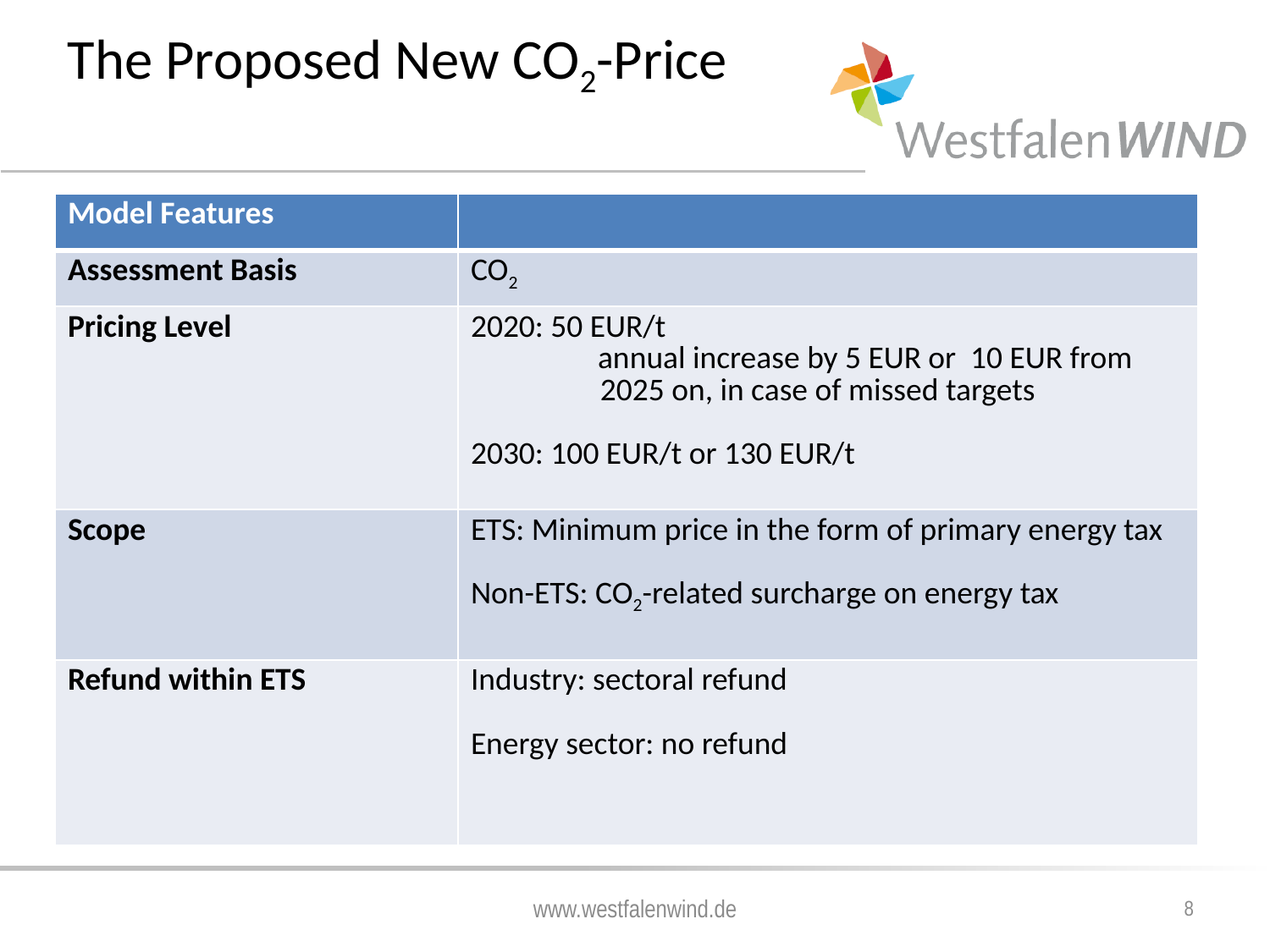

# The Proposed New CO2-Price
| Model Features |  |
| --- | --- |
| Assessment Basis | CO2 |
| Pricing Level | 2020: 50 EUR/t annual increase by 5 EUR or 10 EUR from 2025 on, in case of missed targets 2030: 100 EUR/t or 130 EUR/t |
| Scope | ETS: Minimum price in the form of primary energy tax Non-ETS: CO2-related surcharge on energy tax |
| Refund within ETS | Industry: sectoral refund Energy sector: no refund |

www.westfalenwind.de
8